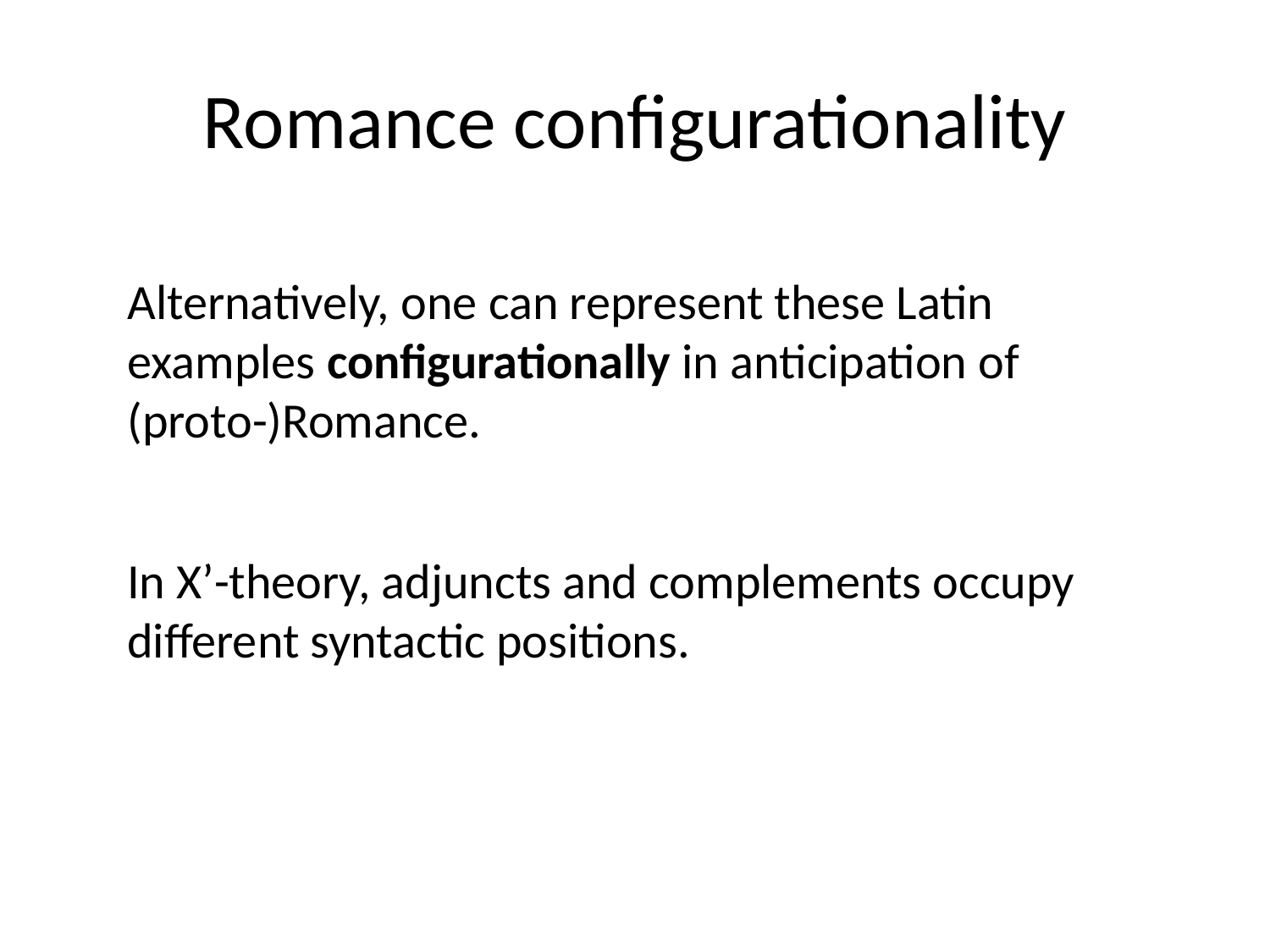

# Romance configurationality
Alternatively, one can represent these Latin examples configurationally in anticipation of (proto-)Romance.
In X’-theory, adjuncts and complements occupy different syntactic positions.